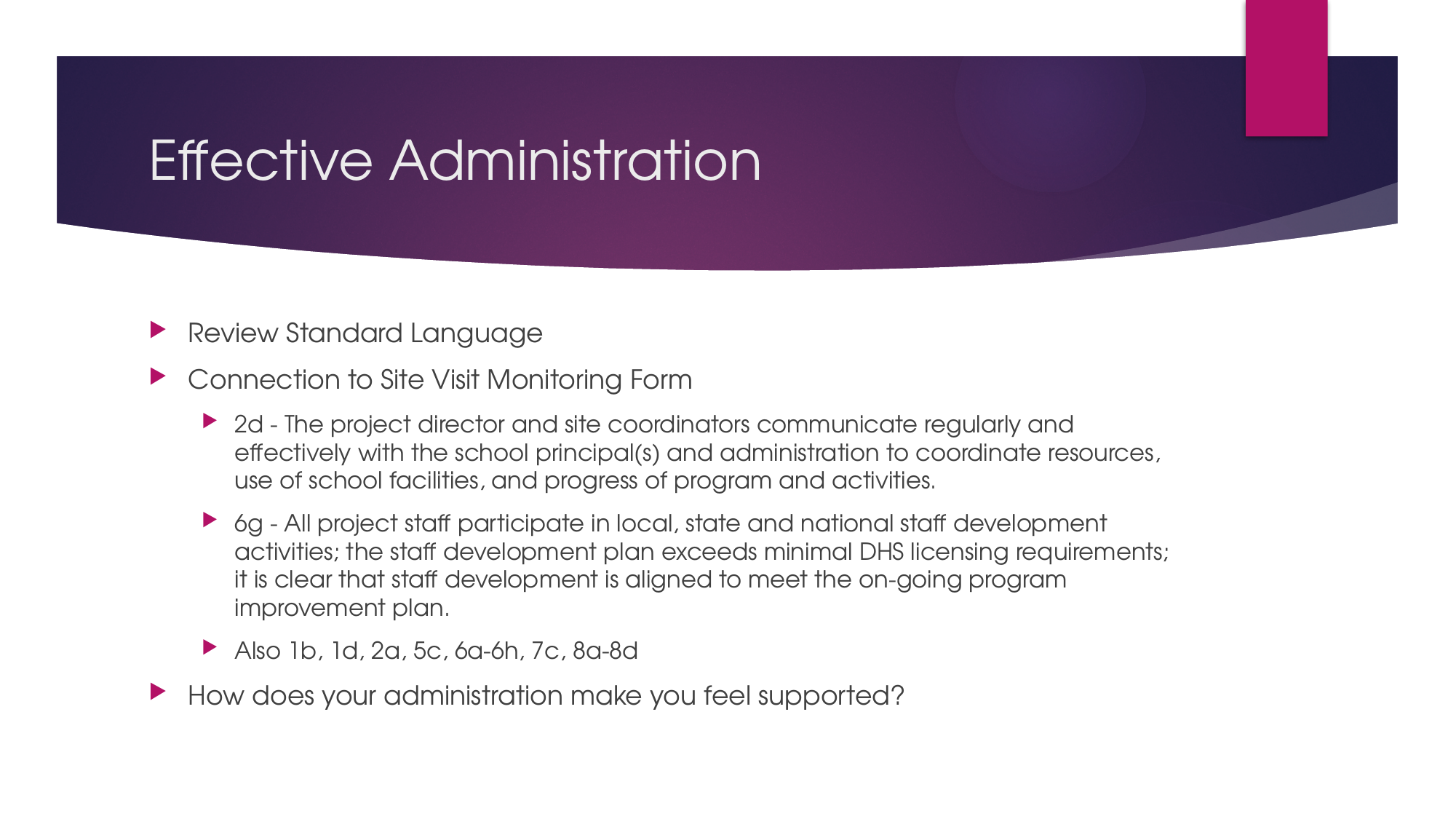

# Effective Administration
Review Standard Language
Connection to Site Visit Monitoring Form
2d - The project director and site coordinators communicate regularly and effectively with the school principal(s) and administration to coordinate resources, use of school facilities, and progress of program and activities.
6g - All project staff participate in local, state and national staff development activities; the staff development plan exceeds minimal DHS licensing requirements; it is clear that staff development is aligned to meet the on-going program improvement plan.
Also 1b, 1d, 2a, 5c, 6a-6h, 7c, 8a-8d
How does your administration make you feel supported?